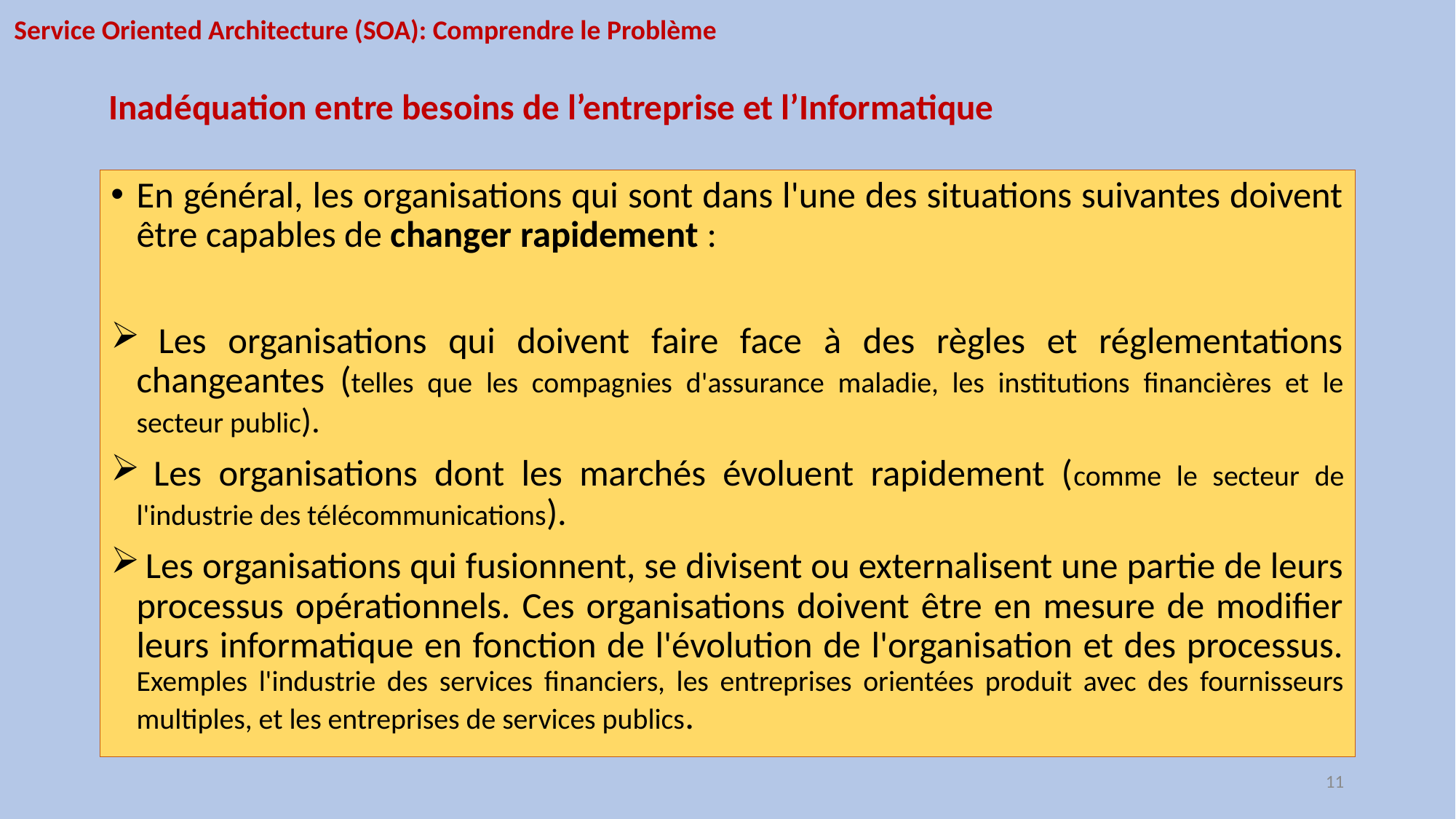

Service Oriented Architecture (SOA): Comprendre le Problème
Inadéquation entre besoins de l’entreprise et l’Informatique
En général, les organisations qui sont dans l'une des situations suivantes doivent être capables de changer rapidement :

 Les organisations qui doivent faire face à des règles et réglementations changeantes (telles que les compagnies d'assurance maladie, les institutions financières et le secteur public).
 Les organisations dont les marchés évoluent rapidement (comme le secteur de l'industrie des télécommunications).
 Les organisations qui fusionnent, se divisent ou externalisent une partie de leurs processus opérationnels. Ces organisations doivent être en mesure de modifier leurs informatique en fonction de l'évolution de l'organisation et des processus. Exemples l'industrie des services financiers, les entreprises orientées produit avec des fournisseurs multiples, et les entreprises de services publics.
11